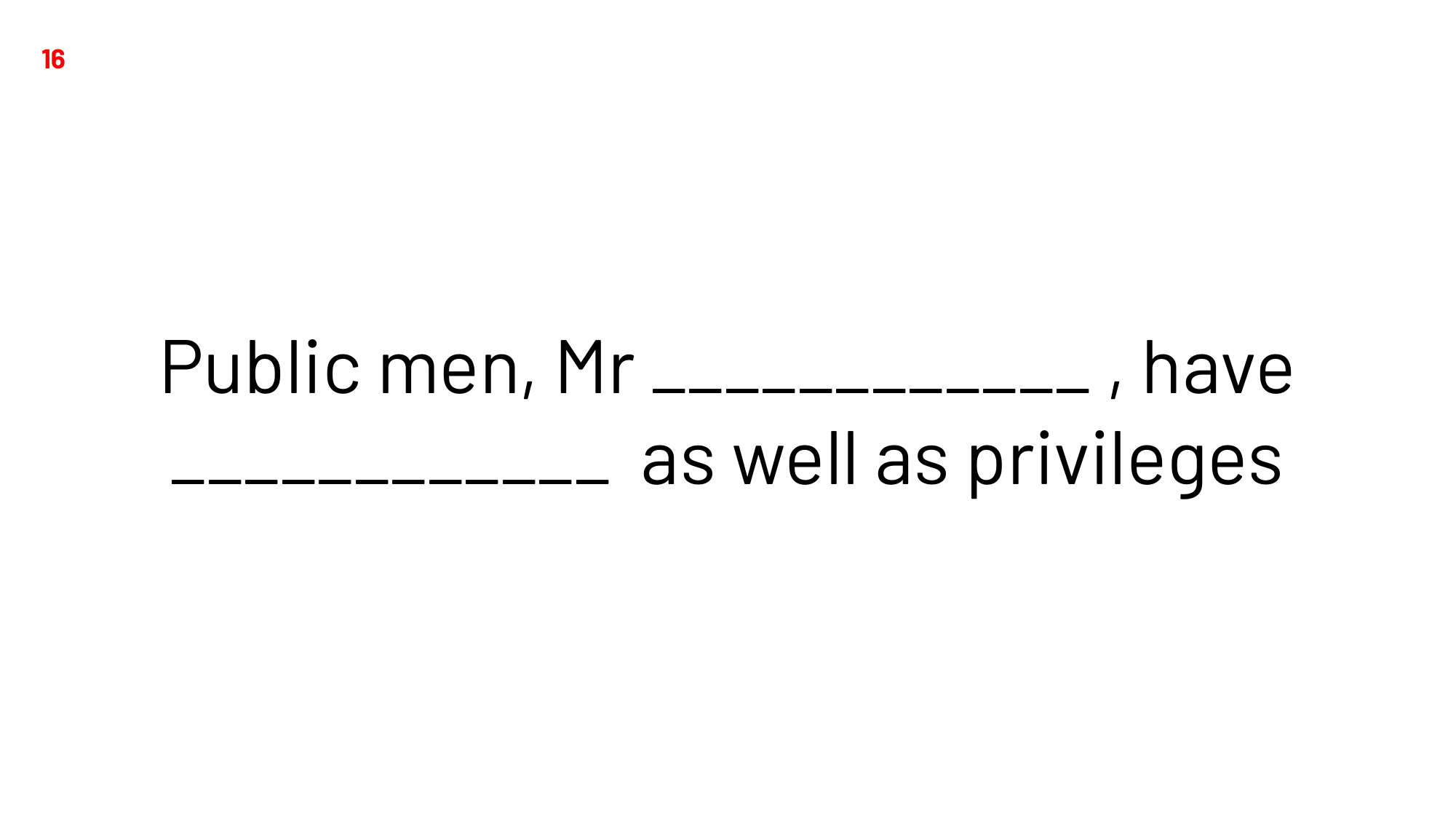

16
Public men, Mr ____________ , have ____________  as well as privileges